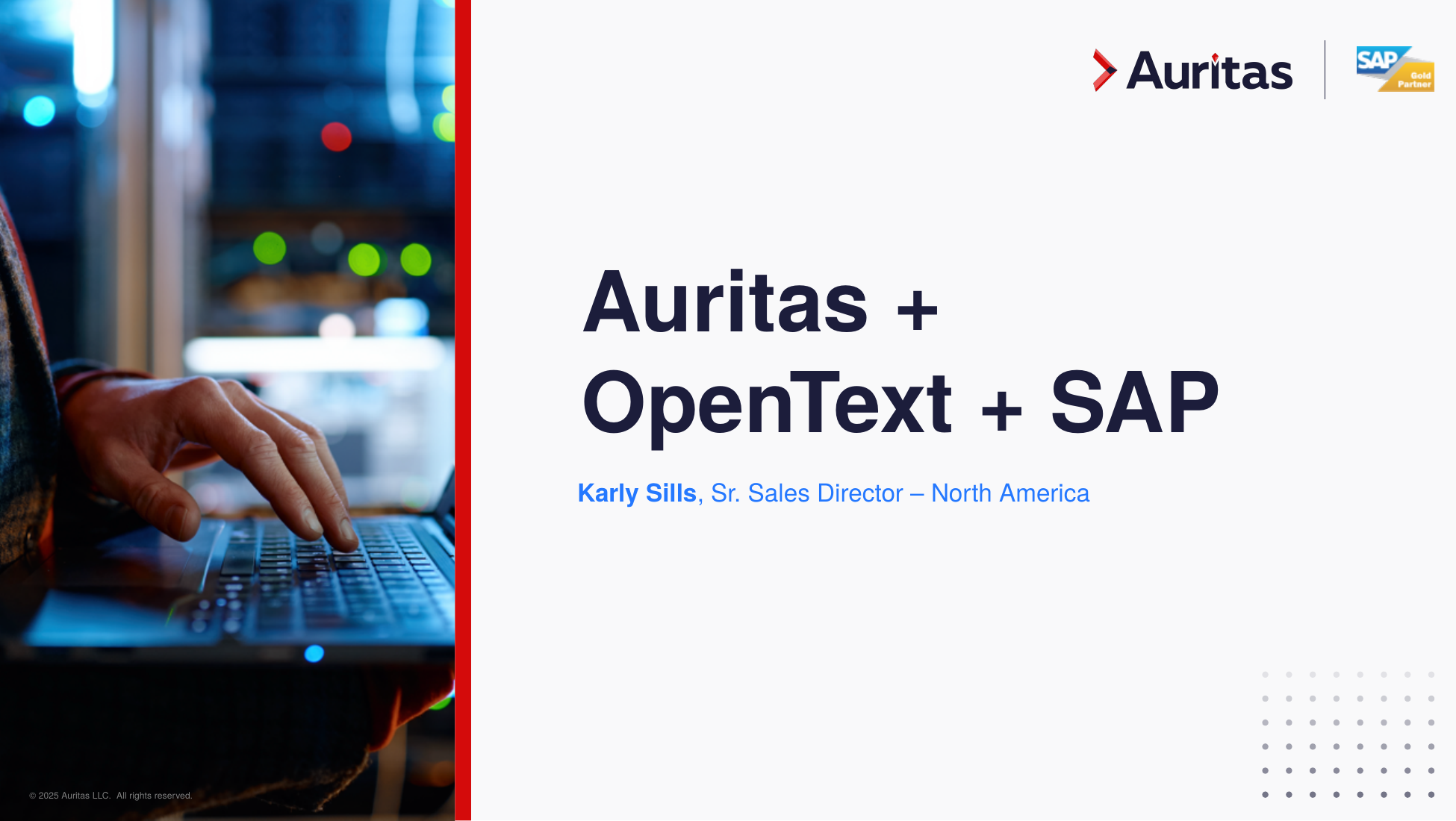

Auritas + OpenText + SAP
Karly Sills, Sr. Sales Director – North America